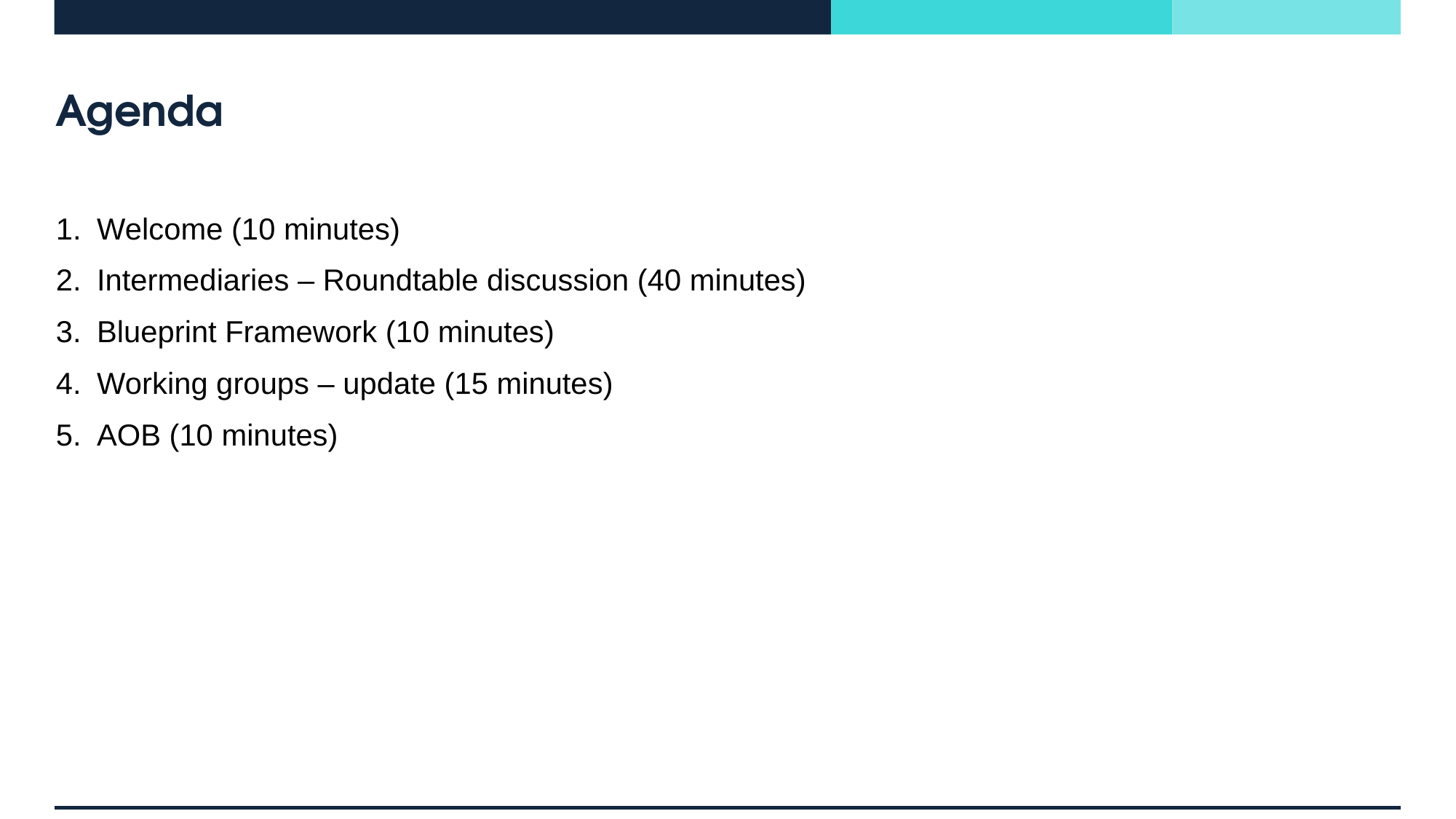

# Agenda
Welcome (10 minutes)
Intermediaries – Roundtable discussion (40 minutes)
Blueprint Framework (10 minutes)
Working groups – update (15 minutes)
AOB (10 minutes)